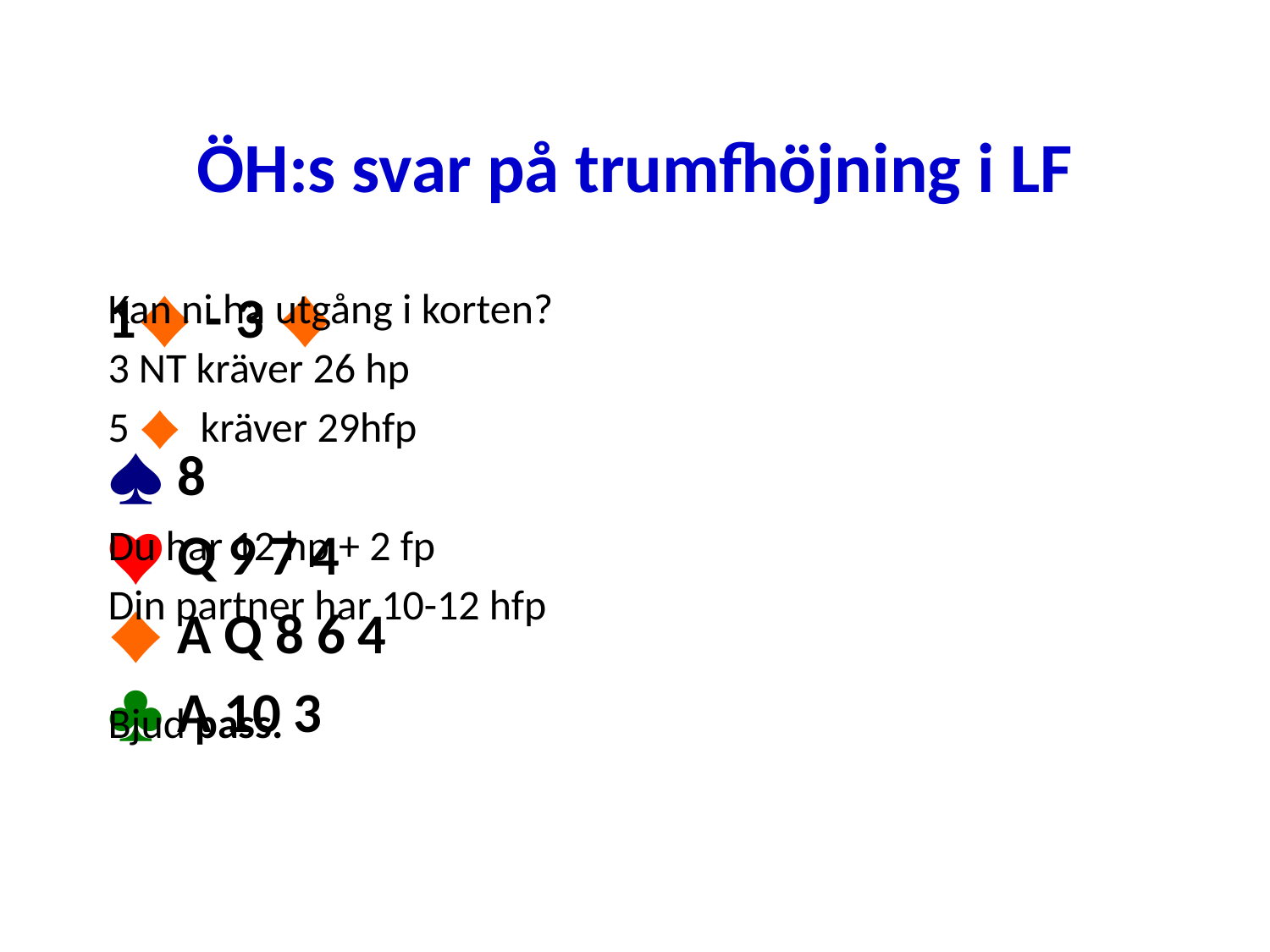

# ÖH:s svar på trumfhöjning i LF
1♦ - 3 ♦

♠ 8
♥ Q 9 7 4
♦ A Q 8 6 4
♣ A 10 3

Kan ni ha utgång i korten?
3 NT kräver 26 hp
5 ♦  kräver 29hfp

Du har 12 hp + 2 fp
Din partner har 10-12 hfp

Bjud pass.